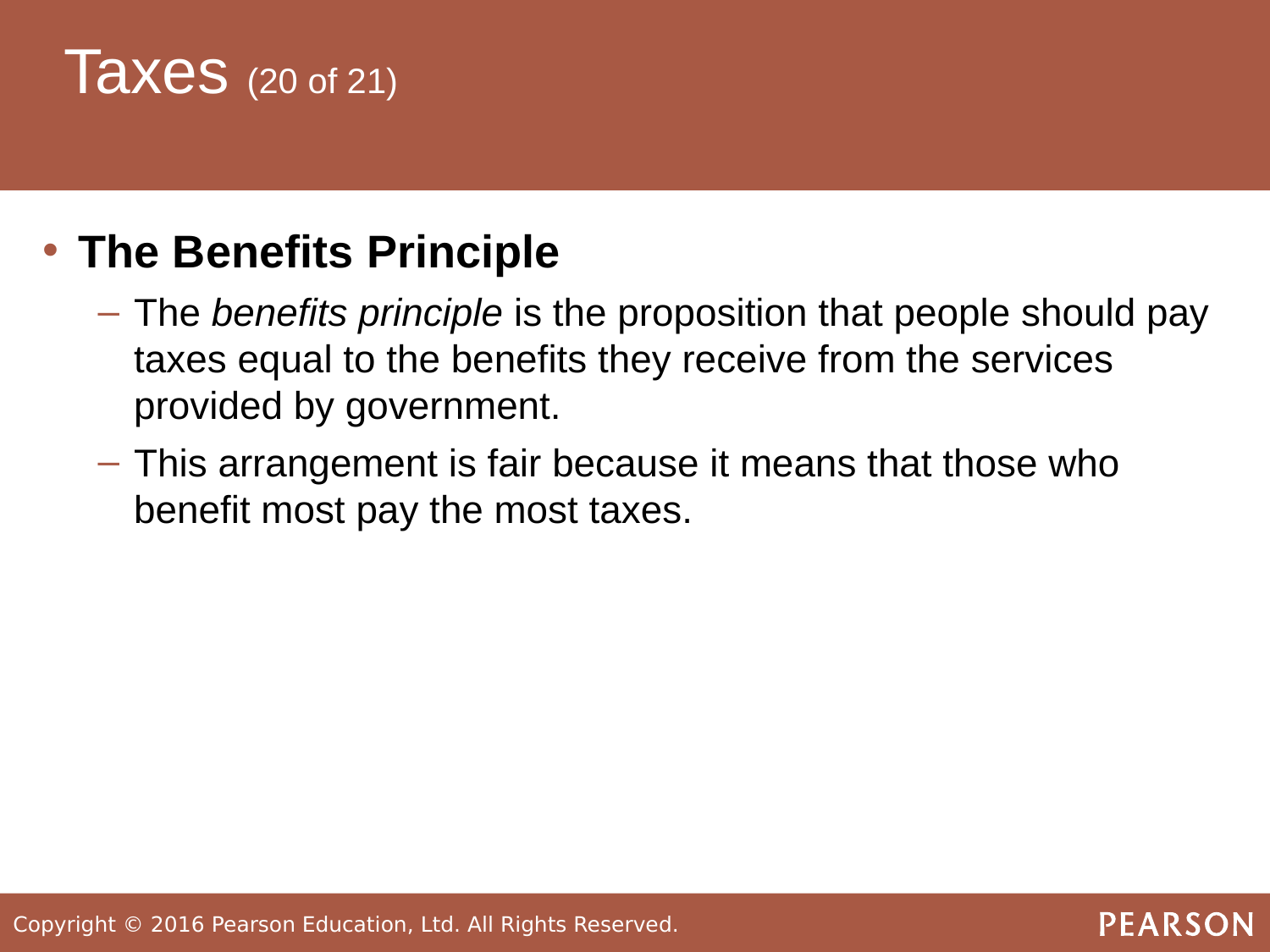

# Taxes (20 of 21)
The Benefits Principle
The benefits principle is the proposition that people should pay taxes equal to the benefits they receive from the services provided by government.
This arrangement is fair because it means that those who benefit most pay the most taxes.